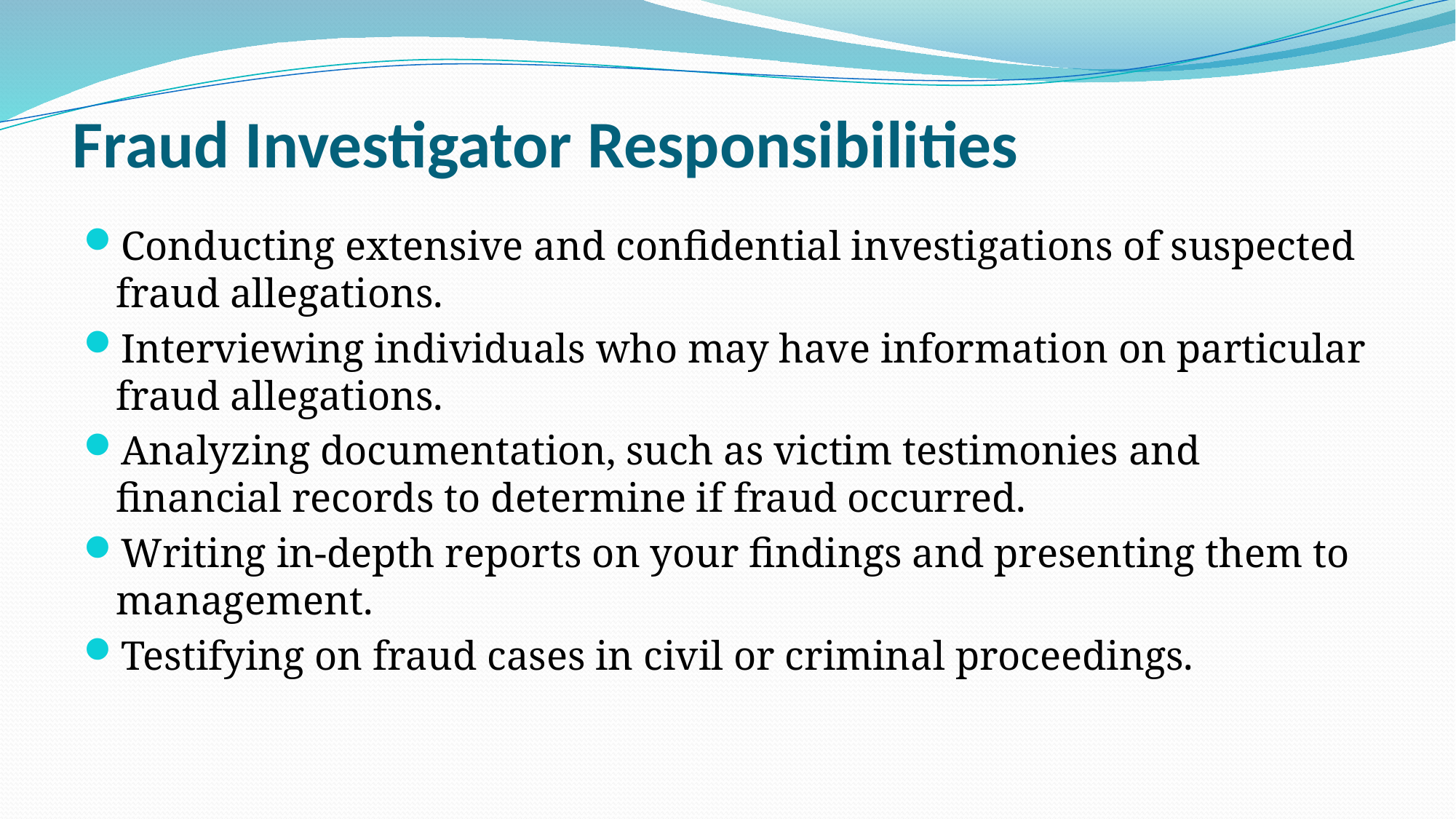

# Fraud Investigator Responsibilities
Conducting extensive and confidential investigations of suspected fraud allegations.
Interviewing individuals who may have information on particular fraud allegations.
Analyzing documentation, such as victim testimonies and financial records to determine if fraud occurred.
Writing in-depth reports on your findings and presenting them to management.
Testifying on fraud cases in civil or criminal proceedings.